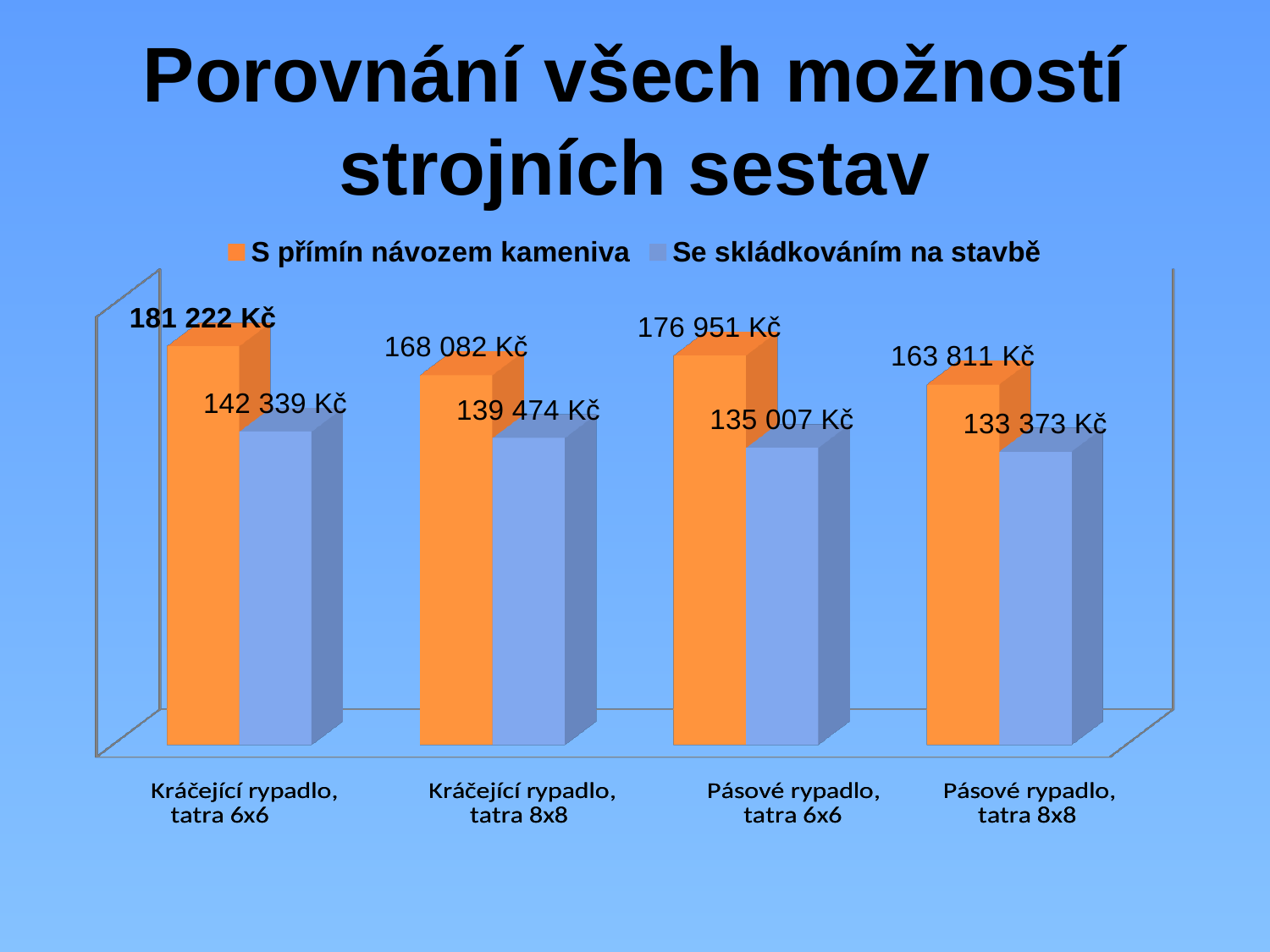

# Porovnání všech možností strojních sestav

[unsupported chart]